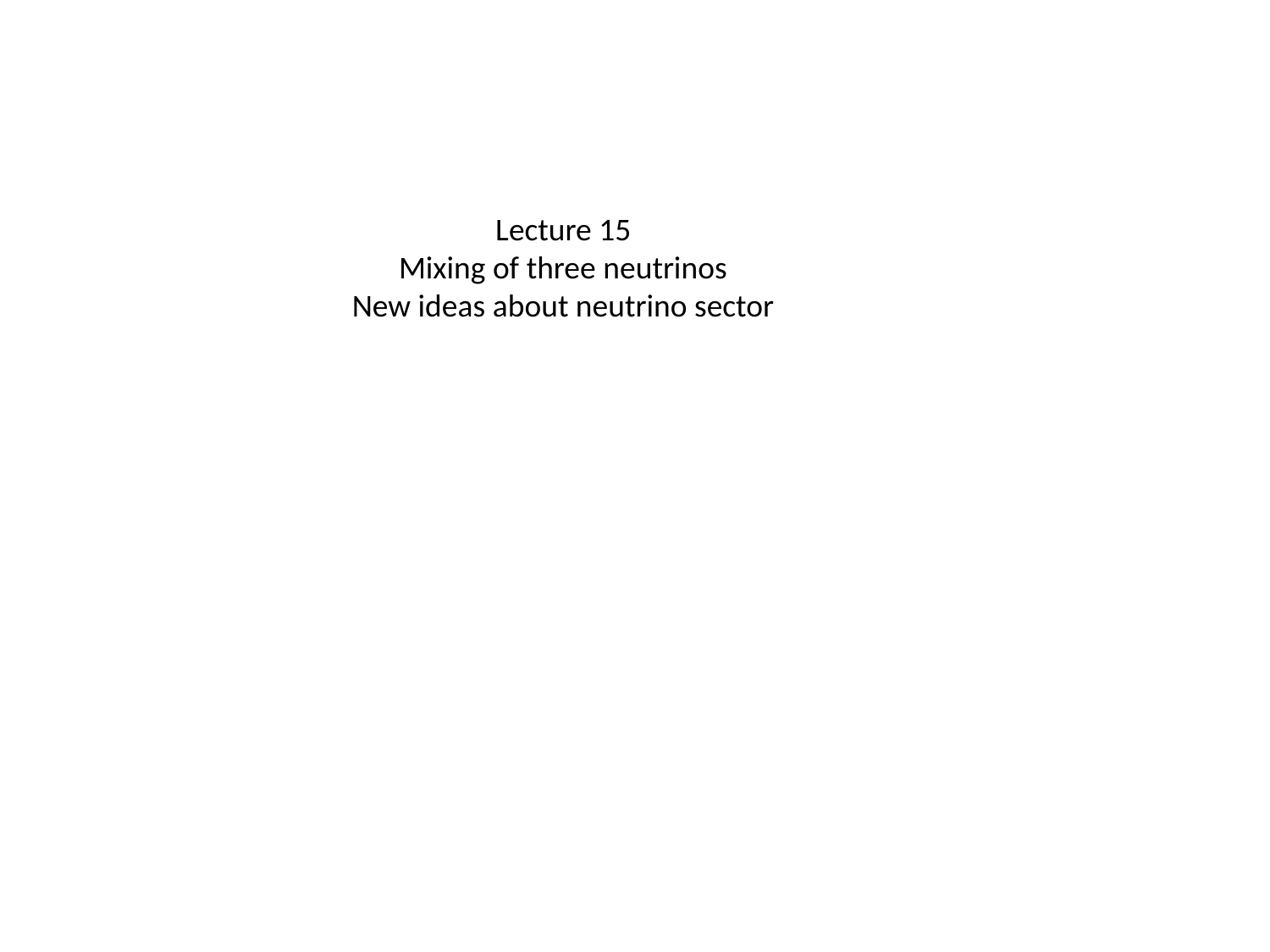

Lecture 15
Mixing of three neutrinos
New ideas about neutrino sector